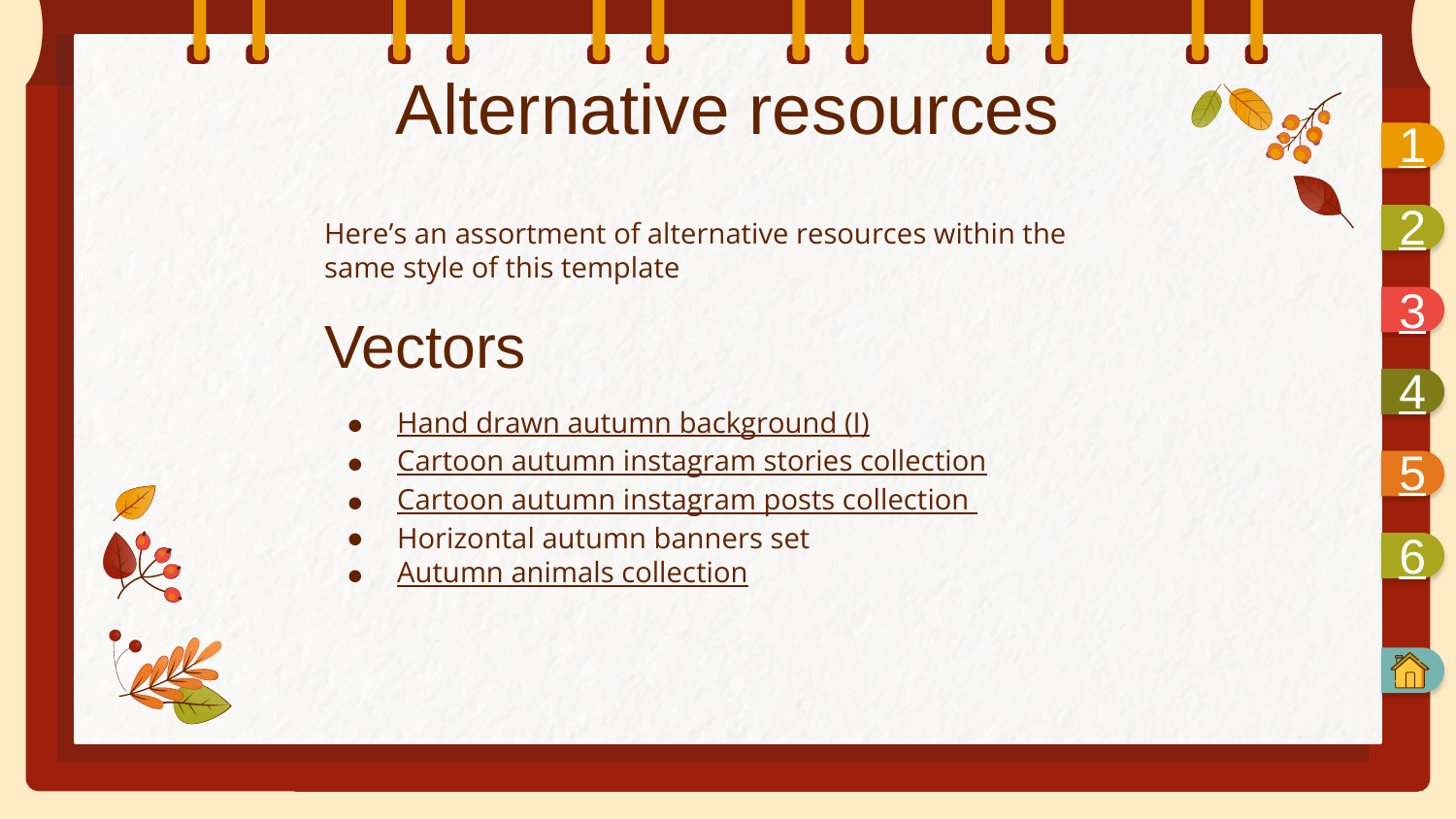

# Alternative resources
1

2

Here’s an assortment of alternative resources within the same style of this template

Vectors

Hand drawn autumn background (I)
Cartoon autumn instagram stories collection
Cartoon autumn instagram posts collection
Horizontal autumn banners set
Autumn animals collection
3

4

5

6